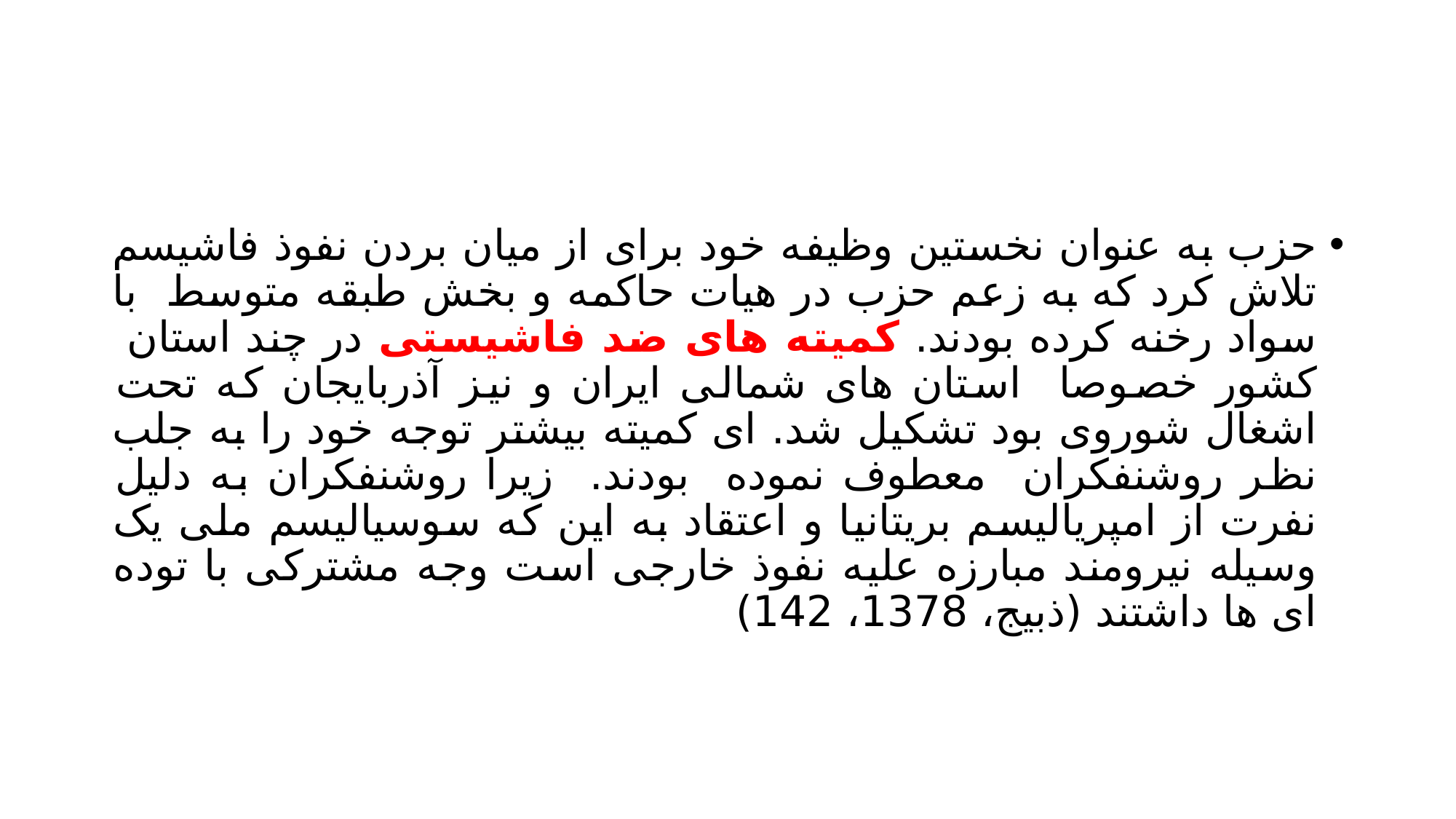

#
حزب به عنوان نخستین وظیفه خود برای از میان بردن نفوذ فاشیسم تلاش کرد که به زعم حزب در هیات حاکمه و بخش طبقه متوسط  با سواد رخنه کرده بودند. کمیته های ضد فاشیستی در چند استان  کشور خصوصا  استان های شمالی ایران و نیز آذربایجان که تحت اشغال شوروی بود تشکیل شد. ای کمیته بیشتر توجه خود را به جلب نظر روشنفکران  معطوف نموده  بودند.  زیرا روشنفکران به دلیل نفرت از امپریالیسم بریتانیا و اعتقاد به این که سوسیالیسم ملی یک وسیله نیرومند مبارزه علیه نفوذ خارجی است وجه مشترکی با توده ای ها داشتند (ذبیج، 1378، 142)